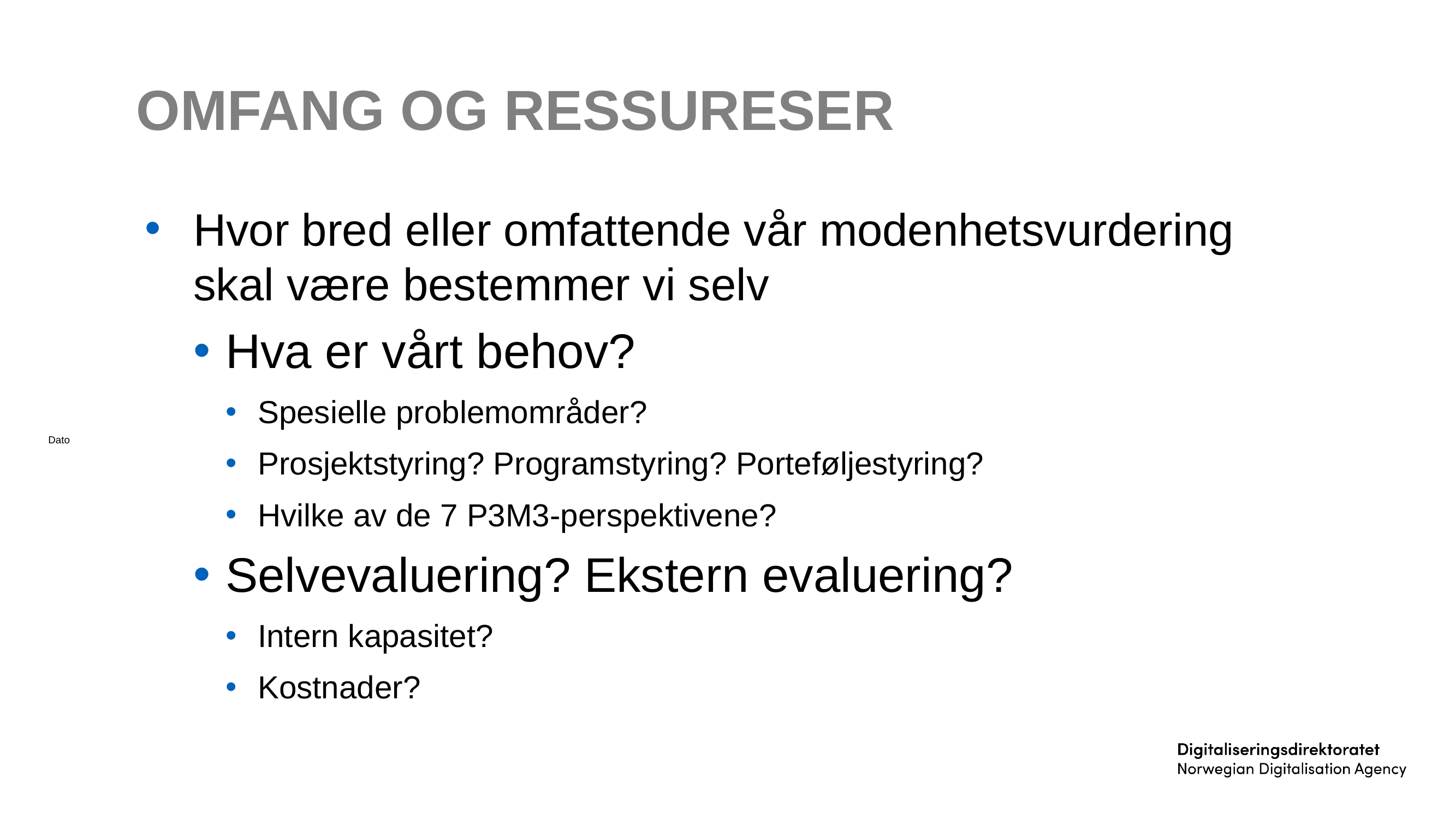

# OMFANG OG RESSURESER
Hvor bred eller omfattende vår modenhetsvurdering skal være bestemmer vi selv
Hva er vårt behov?
Spesielle problemområder?
Prosjektstyring? Programstyring? Porteføljestyring?
Hvilke av de 7 P3M3-perspektivene?
Selvevaluering? Ekstern evaluering?
Intern kapasitet?
Kostnader?
Dato